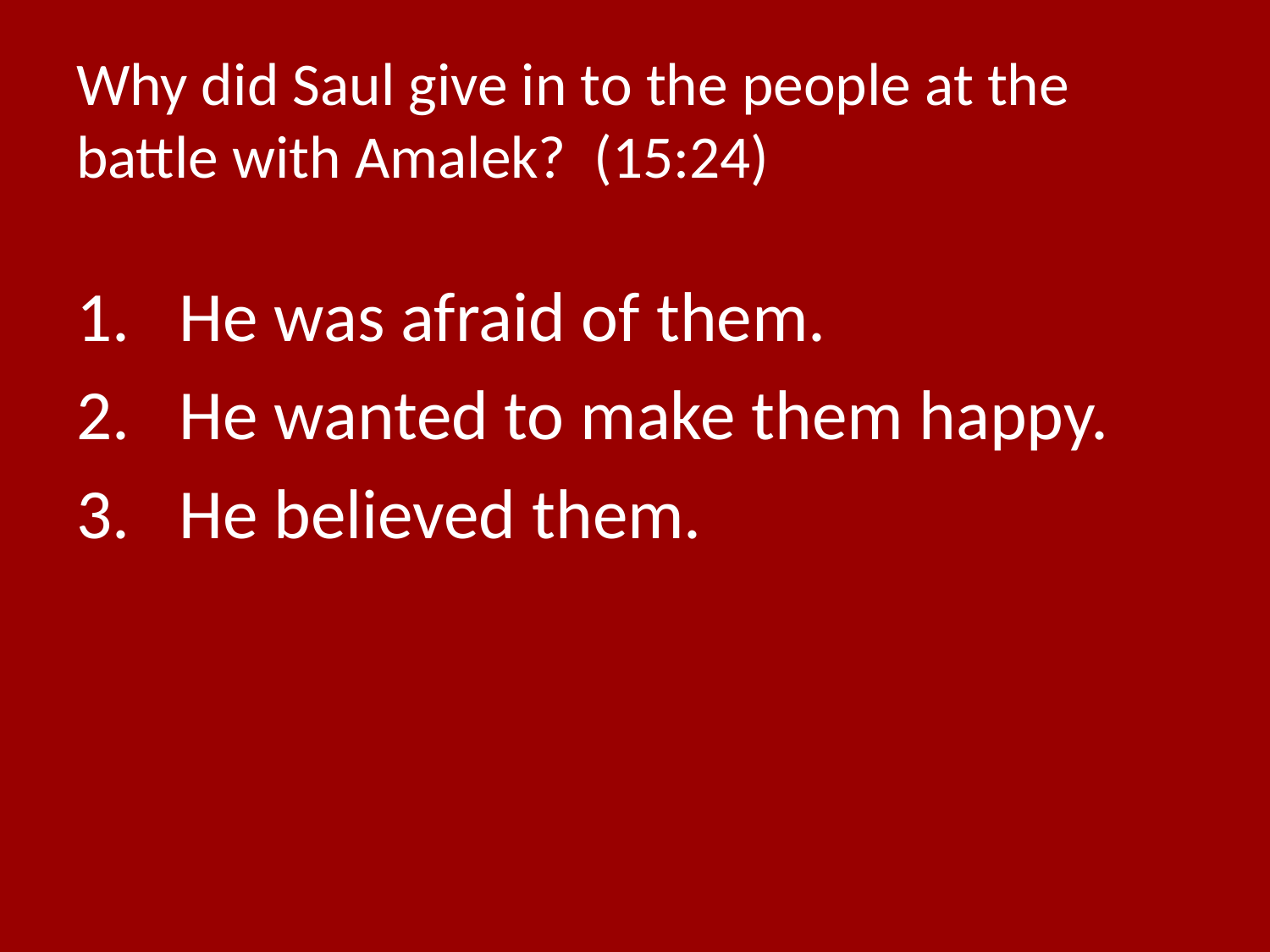

# Why did Saul give in to the people at the battle with Amalek?  (15:24)
He was afraid of them.
He wanted to make them happy.
He believed them.